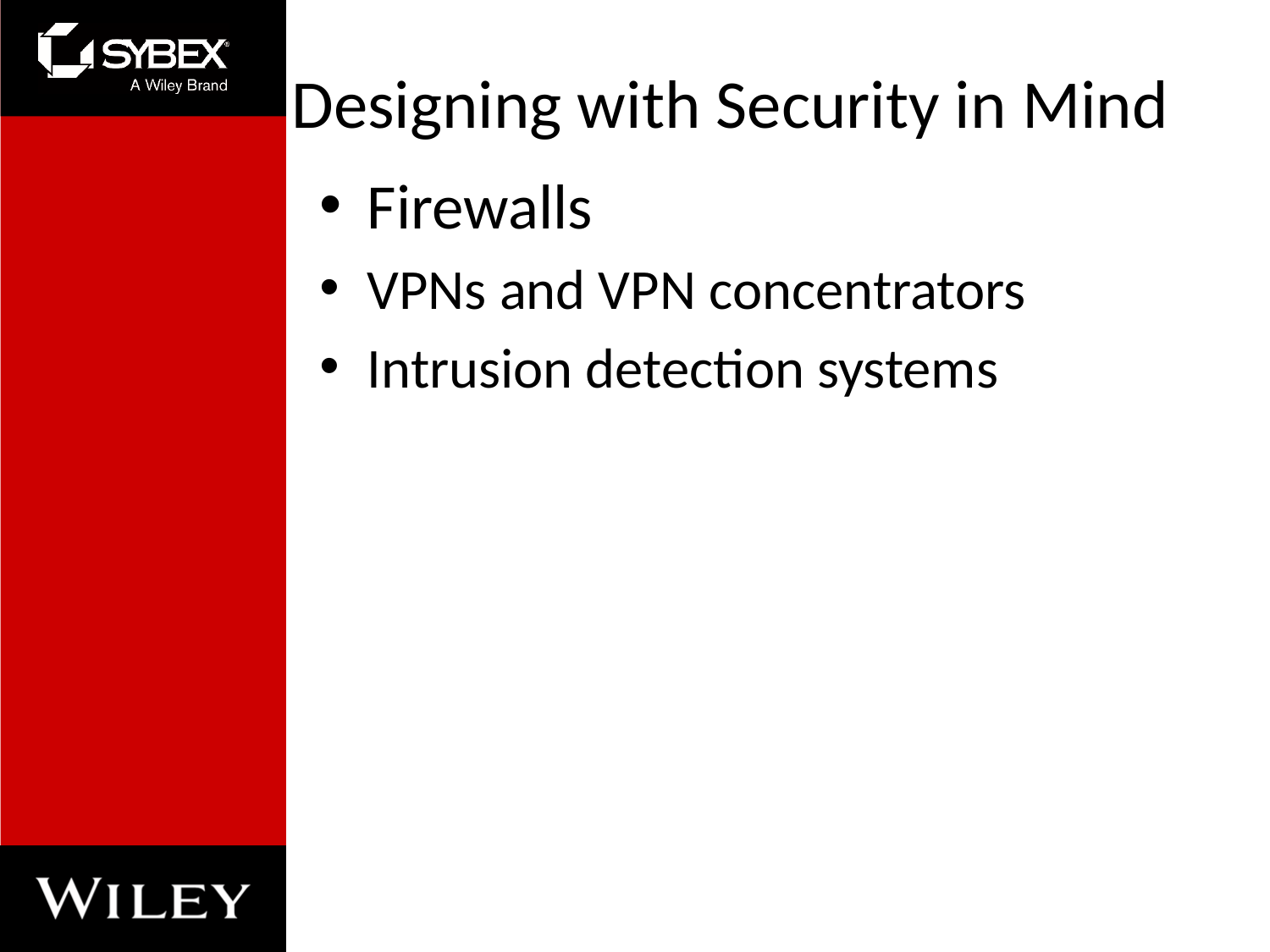

# Designing with Security in Mind
Firewalls
VPNs and VPN concentrators
Intrusion detection systems